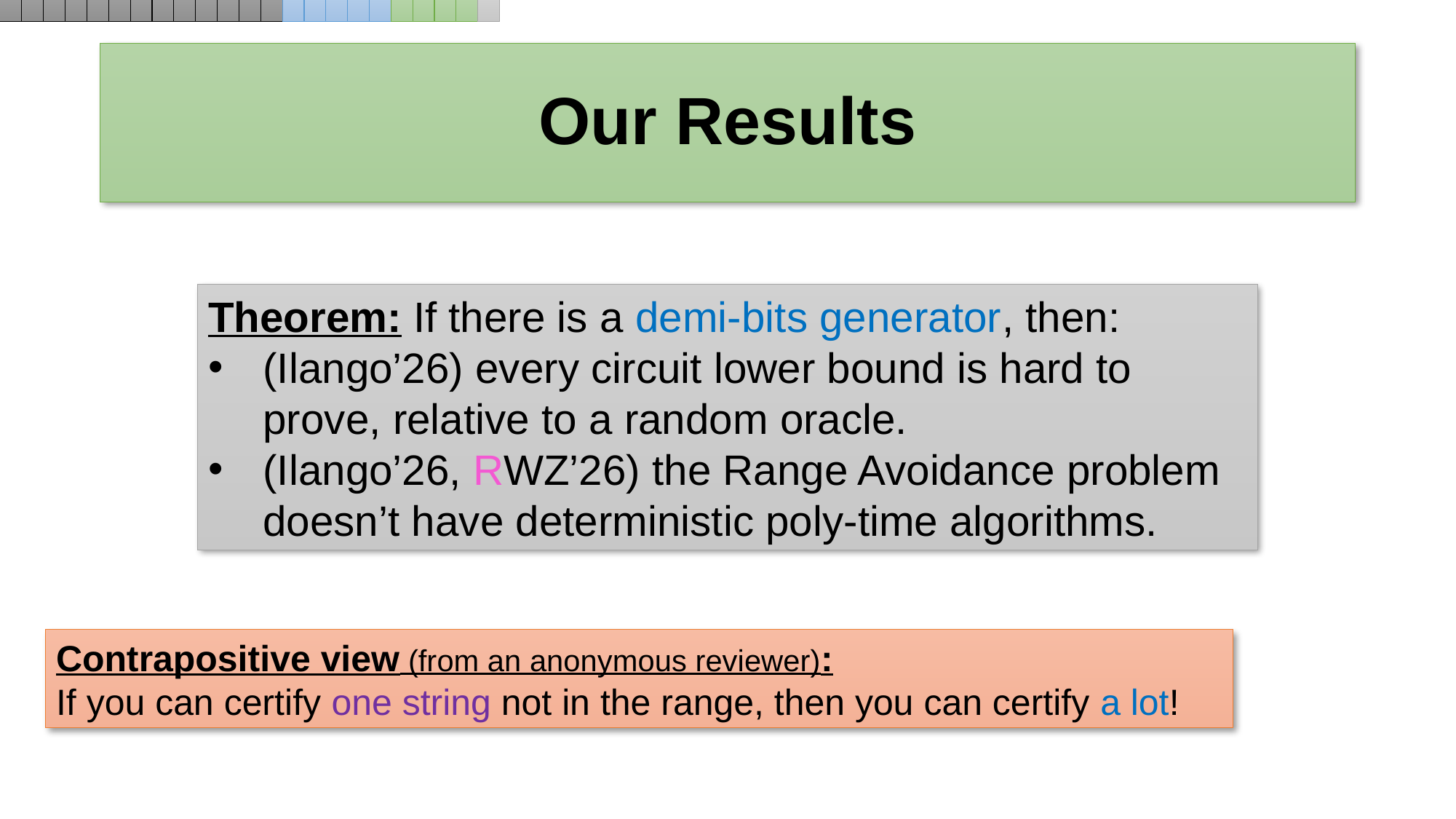

# Our Results
Theorem: If there is a demi-bits generator, then:
(Ilango’26) every circuit lower bound is hard to prove, relative to a random oracle.
(Ilango’26, RWZ’26) the Range Avoidance problem doesn’t have deterministic poly-time algorithms.
Contrapositive view (from an anonymous reviewer):
If you can certify one string not in the range, then you can certify a lot!